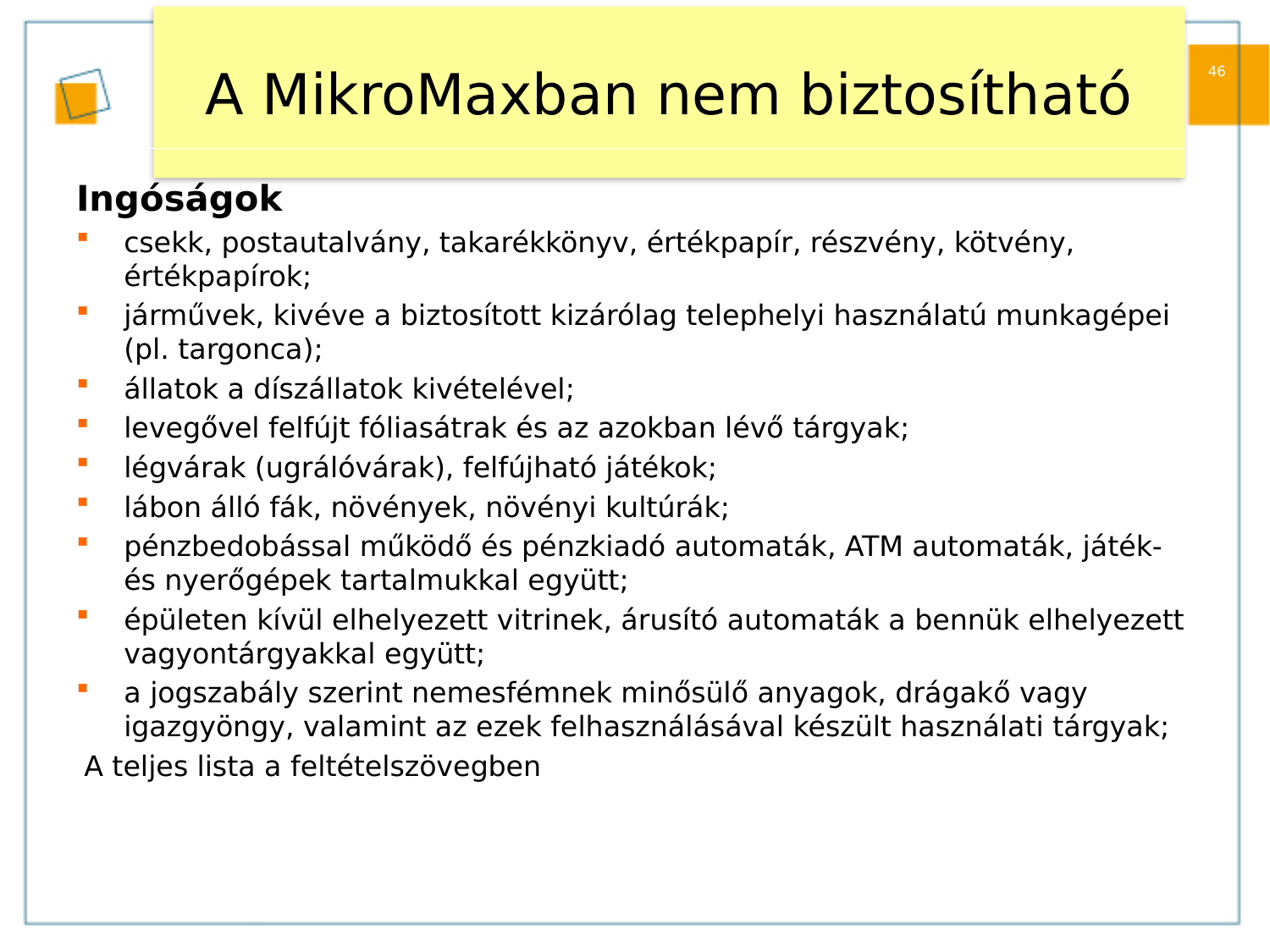

# A MikroMaxban nem biztosítható
46
Ingóságok
csekk, postautalvány, takarékkönyv, értékpapír, részvény, kötvény, értékpapírok;
járművek, kivéve a biztosított kizárólag telephelyi használatú munkagépei (pl. targonca);
állatok a díszállatok kivételével;
levegővel felfújt fóliasátrak és az azokban lévő tárgyak;
légvárak (ugrálóvárak), felfújható játékok;
lábon álló fák, növények, növényi kultúrák;
pénzbedobással működő és pénzkiadó automaták, ATM automaták, játék- és nyerőgépek tartalmukkal együtt;
épületen kívül elhelyezett vitrinek, árusító automaták a bennük elhelyezett vagyontárgyakkal együtt;
a jogszabály szerint nemesfémnek minősülő anyagok, drágakő vagy igazgyöngy, valamint az ezek felhasználásával készült használati tárgyak;
A teljes lista a feltételszövegben